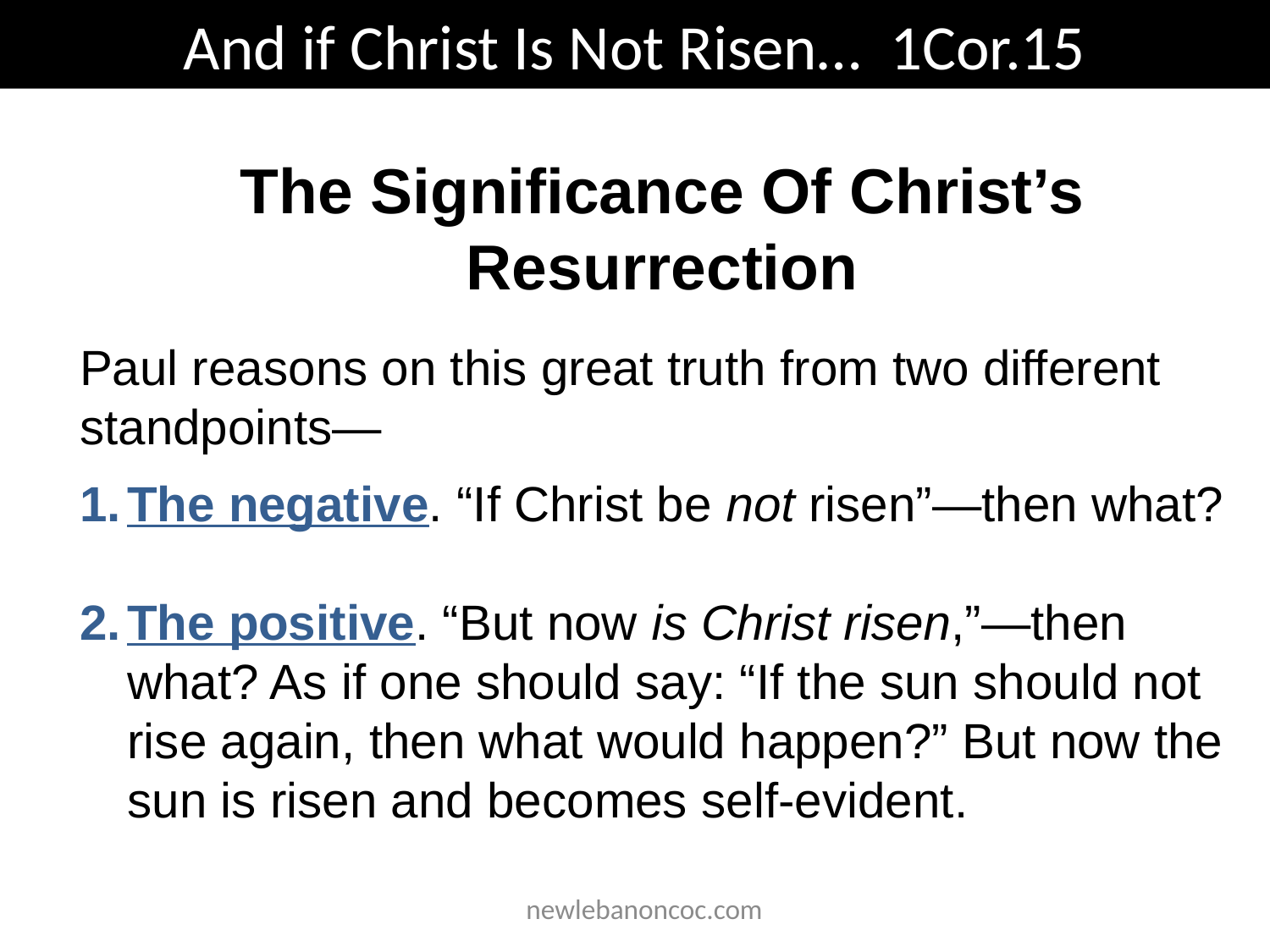

And if Christ Is Not Risen…  1Cor.15
The Significance Of Christ’s Resurrection
Paul reasons on this great truth from two different standpoints—
The negative. “If Christ be not risen”—then what?

The positive. “But now is Christ risen,”—then what? As if one should say: “If the sun should not rise again, then what would happen?” But now the sun is risen and becomes self-evident.
   newlebanoncoc.com